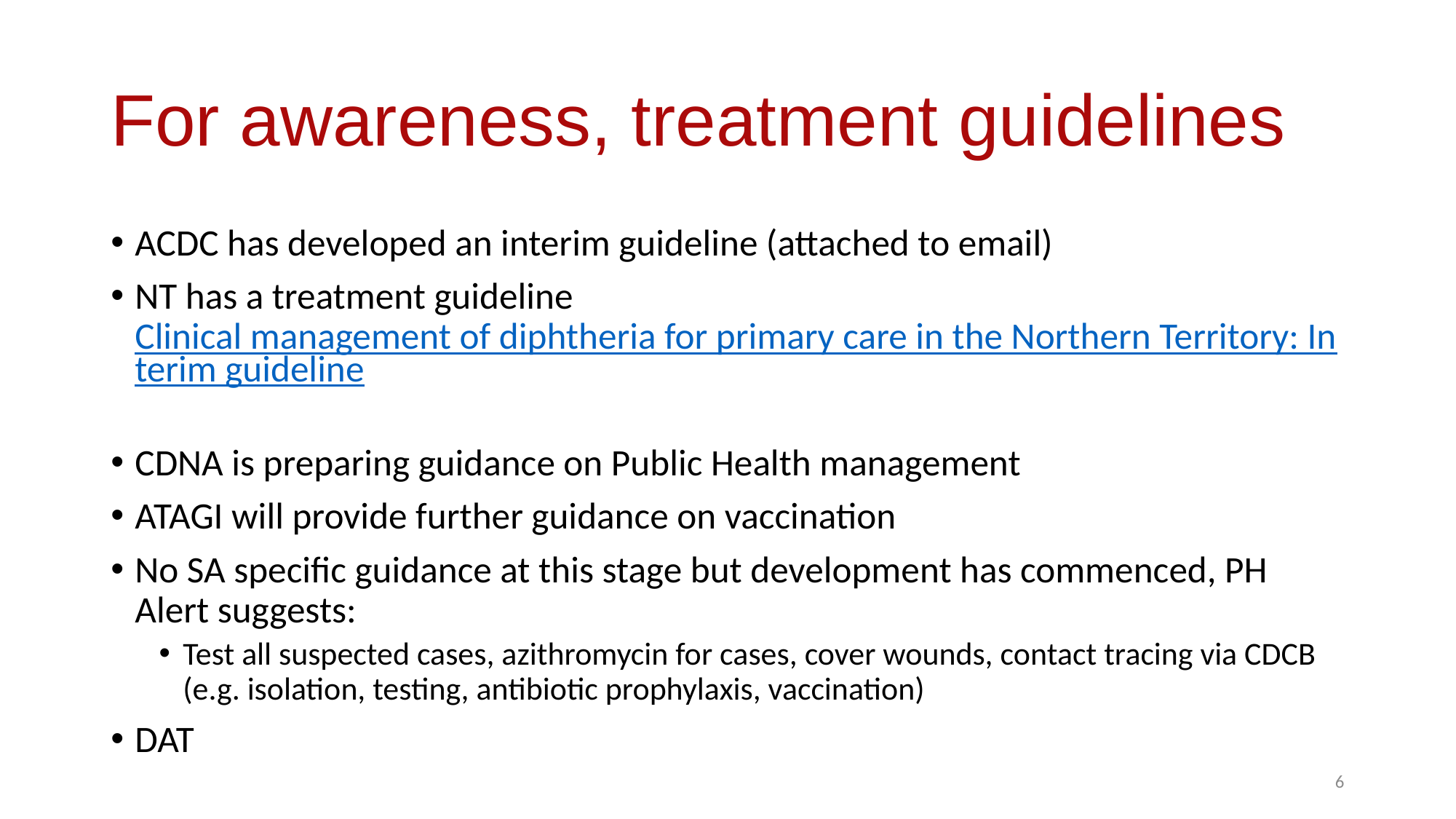

# For awareness, treatment guidelines
ACDC has developed an interim guideline (attached to email)
NT has a treatment guideline Clinical management of diphtheria for primary care in the Northern Territory: Interim guideline
CDNA is preparing guidance on Public Health management
ATAGI will provide further guidance on vaccination
No SA specific guidance at this stage but development has commenced, PH Alert suggests:
Test all suspected cases, azithromycin for cases, cover wounds, contact tracing via CDCB (e.g. isolation, testing, antibiotic prophylaxis, vaccination)
DAT
6